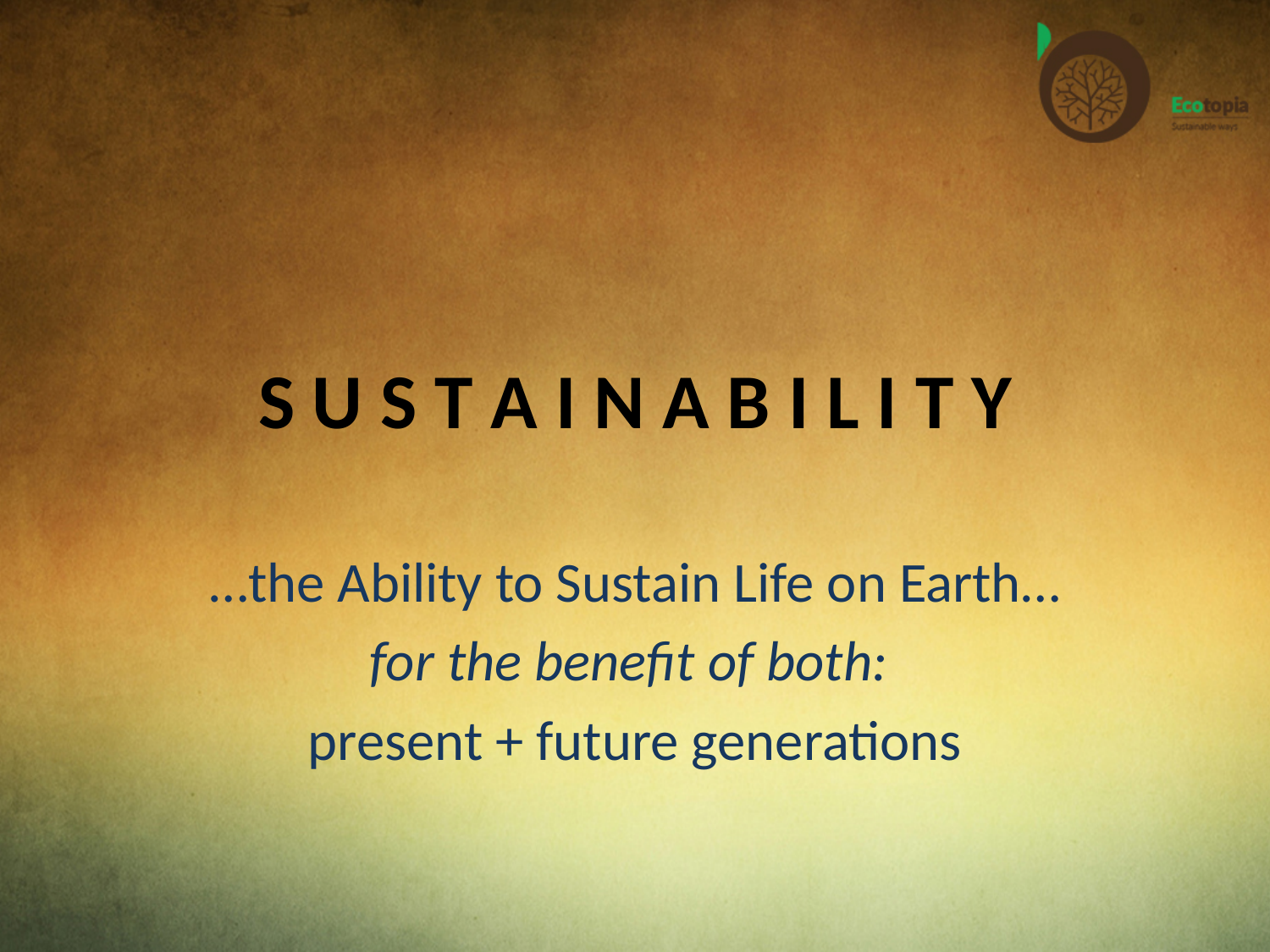

# S U S T A I N A B I L I T Y
…the Ability to Sustain Life on Earth…
for the benefit of both:
present + future generations